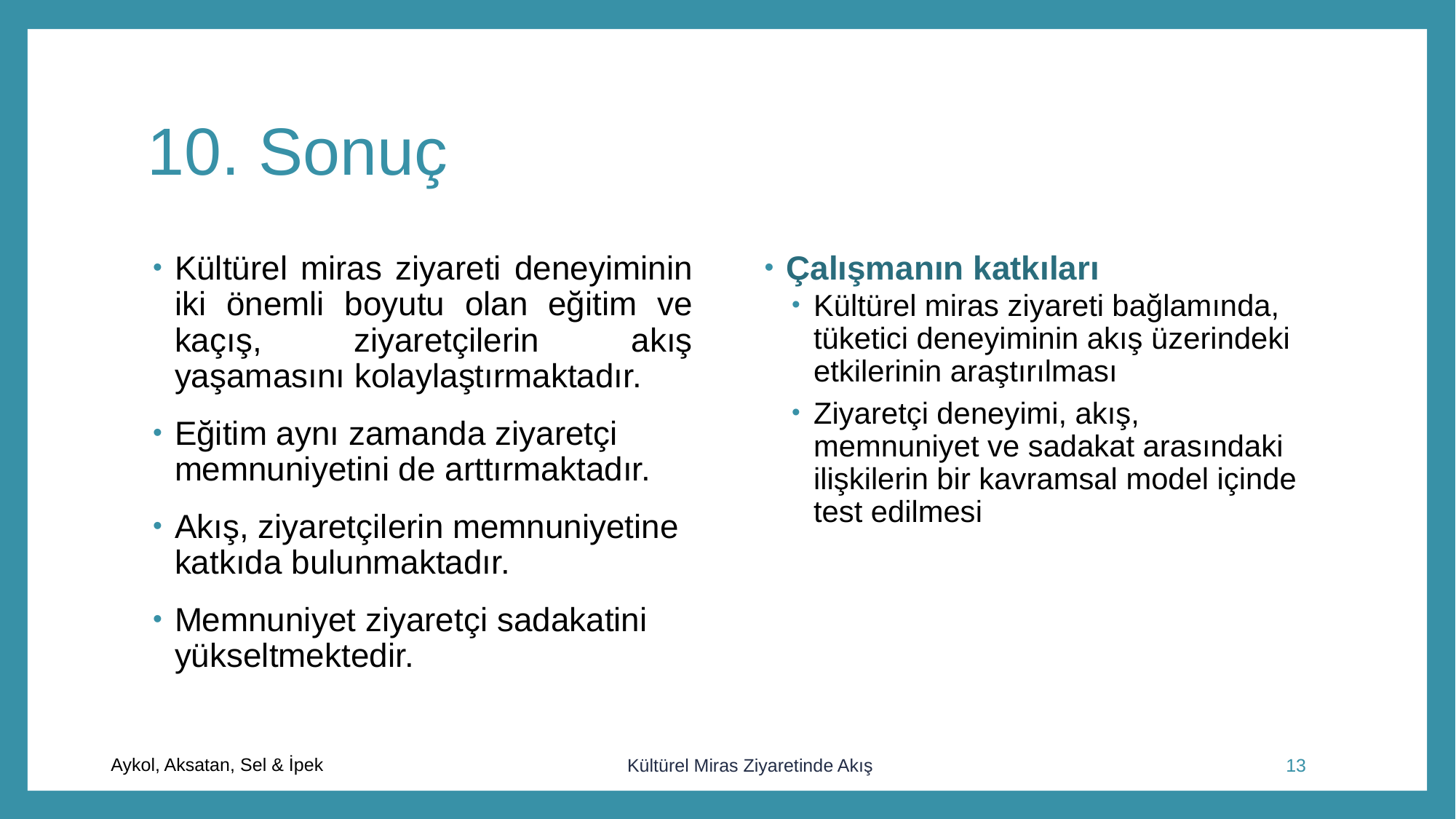

# 10. Sonuç
Kültürel miras ziyareti deneyiminin iki önemli boyutu olan eğitim ve kaçış, ziyaretçilerin akış yaşamasını kolaylaştırmaktadır.
Eğitim aynı zamanda ziyaretçi memnuniyetini de arttırmaktadır.
Akış, ziyaretçilerin memnuniyetine katkıda bulunmaktadır.
Memnuniyet ziyaretçi sadakatini yükseltmektedir.

Çalışmanın katkıları
Kültürel miras ziyareti bağlamında, tüketici deneyiminin akış üzerindeki etkilerinin araştırılması
Ziyaretçi deneyimi, akış, memnuniyet ve sadakat arasındaki ilişkilerin bir kavramsal model içinde test edilmesi

Kültürel Miras Ziyaretinde Akış
13
Aykol, Aksatan, Sel & İpek